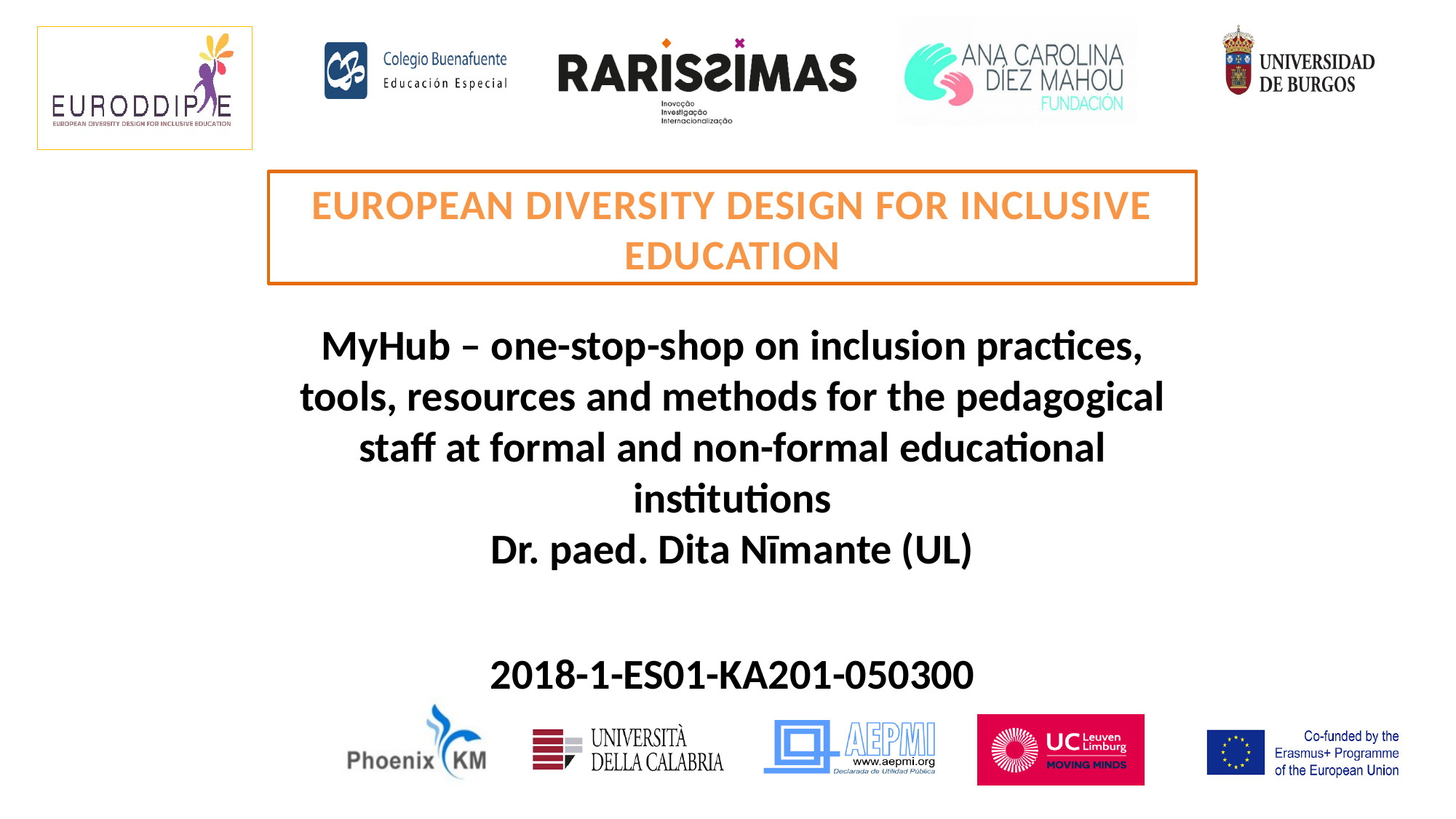

EUROPEAN DIVERSITY DESIGN FOR INCLUSIVE EDUCATION
MyHub – one-stop-shop on inclusion practices, tools, resources and methods for the pedagogical staff at formal and non-formal educational institutions
Dr. paed. Dita Nīmante (UL)
2018-1-ES01-KA201-050300